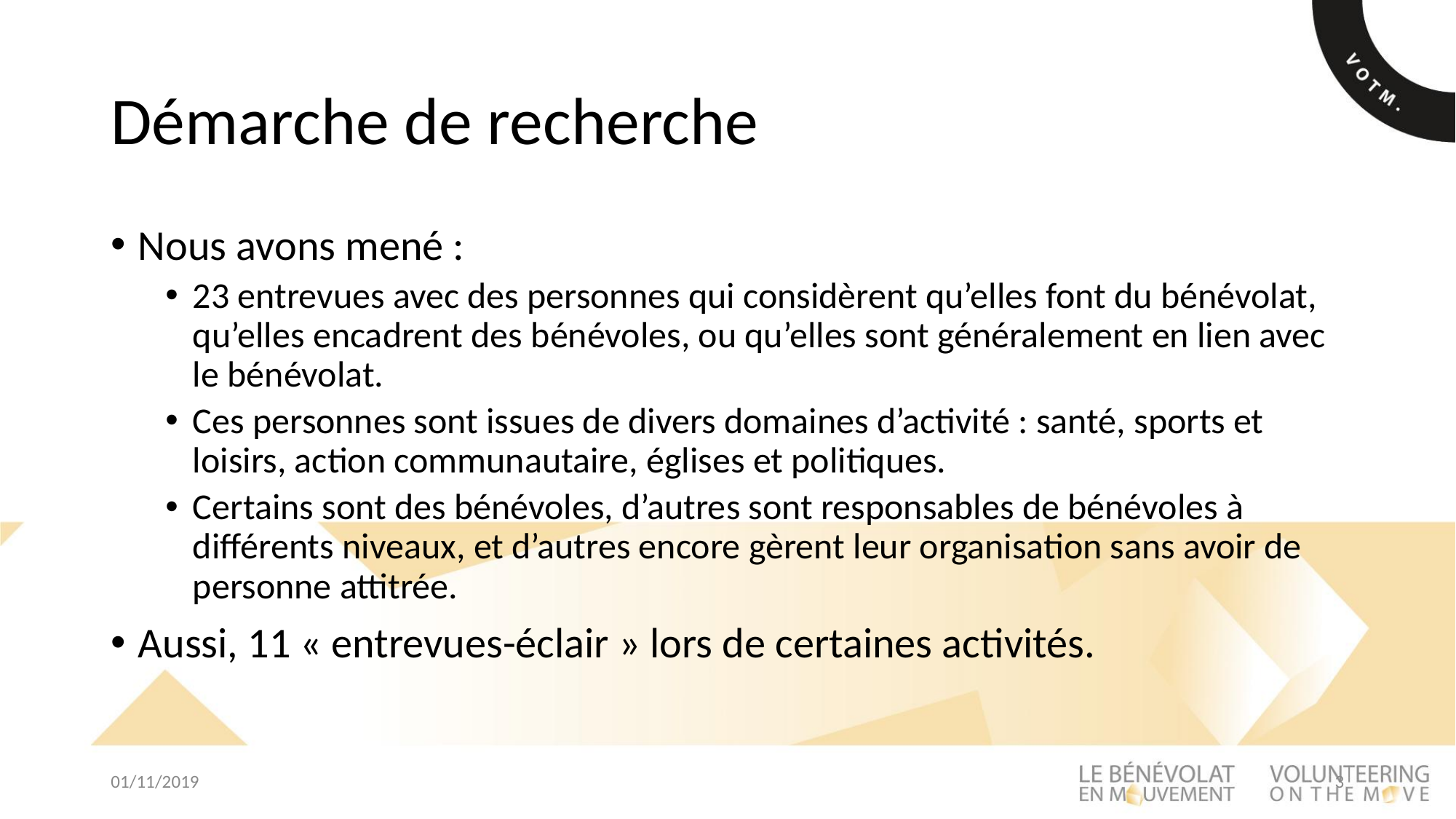

# Démarche de recherche
Nous avons mené :
23 entrevues avec des personnes qui considèrent qu’elles font du bénévolat, qu’elles encadrent des bénévoles, ou qu’elles sont généralement en lien avec le bénévolat.
Ces personnes sont issues de divers domaines d’activité : santé, sports et loisirs, action communautaire, églises et politiques.
Certains sont des bénévoles, d’autres sont responsables de bénévoles à différents niveaux, et d’autres encore gèrent leur organisation sans avoir de personne attitrée.
Aussi, 11 « entrevues-éclair » lors de certaines activités.